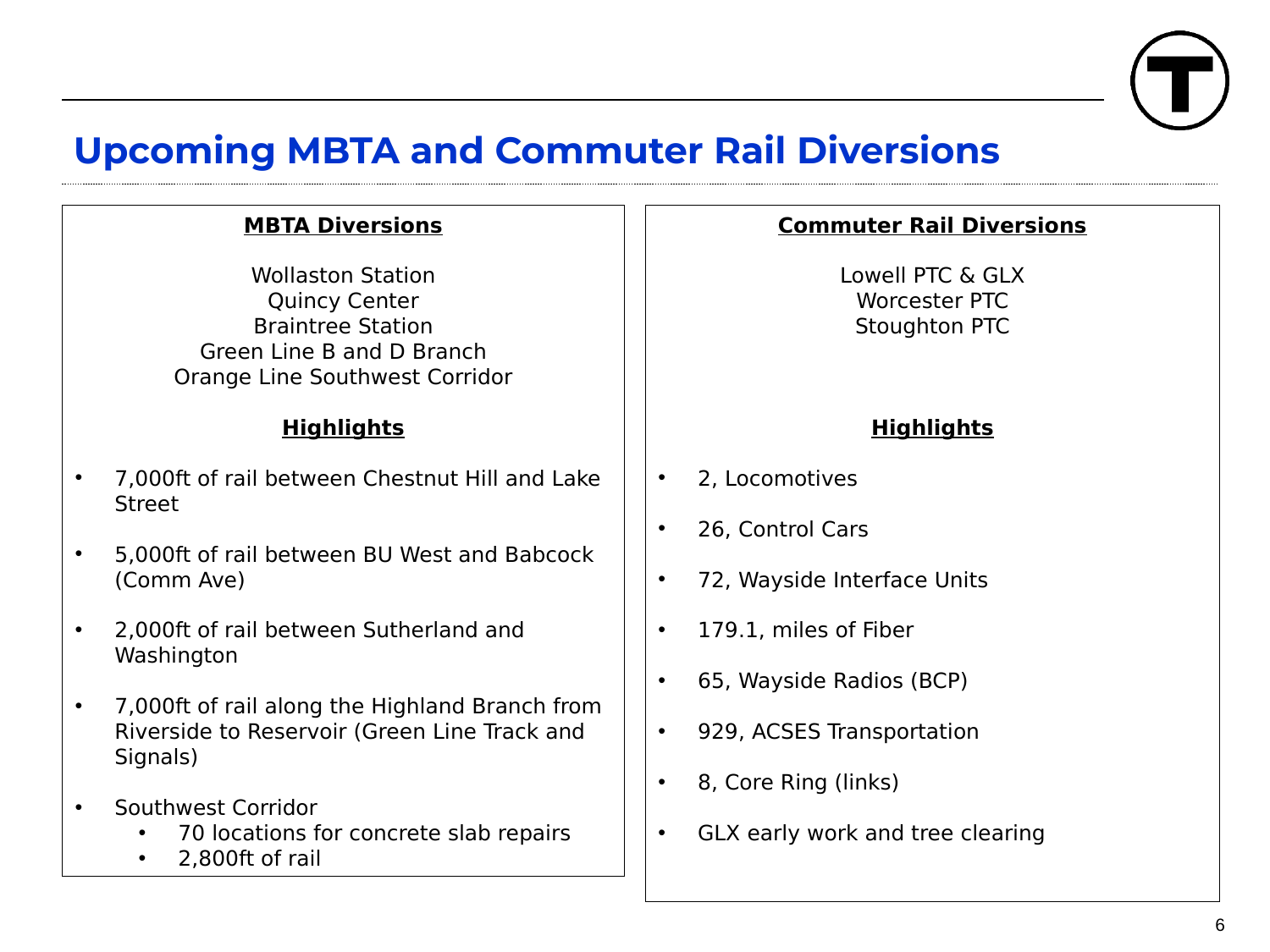

Upcoming MBTA and Commuter Rail Diversions
Commuter Rail Diversions

Lowell PTC & GLX
Worcester PTC
Stoughton PTC

Highlights

2, Locomotives

26, Control Cars

72, Wayside Interface Units

179.1, miles of Fiber

65, Wayside Radios (BCP)

929, ACSES Transportation

8, Core Ring (links)

GLX early work and tree clearing

MBTA Diversions

Wollaston Station
Quincy Center
Braintree Station
Green Line B and D Branch
Orange Line Southwest Corridor

Highlights

7,000ft of rail between Chestnut Hill and Lake Street

5,000ft of rail between BU West and Babcock (Comm Ave)

2,000ft of rail between Sutherland and Washington

7,000ft of rail along the Highland Branch from Riverside to Reservoir (Green Line Track and Signals)

Southwest Corridor
70 locations for concrete slab repairs
2,800ft of rail